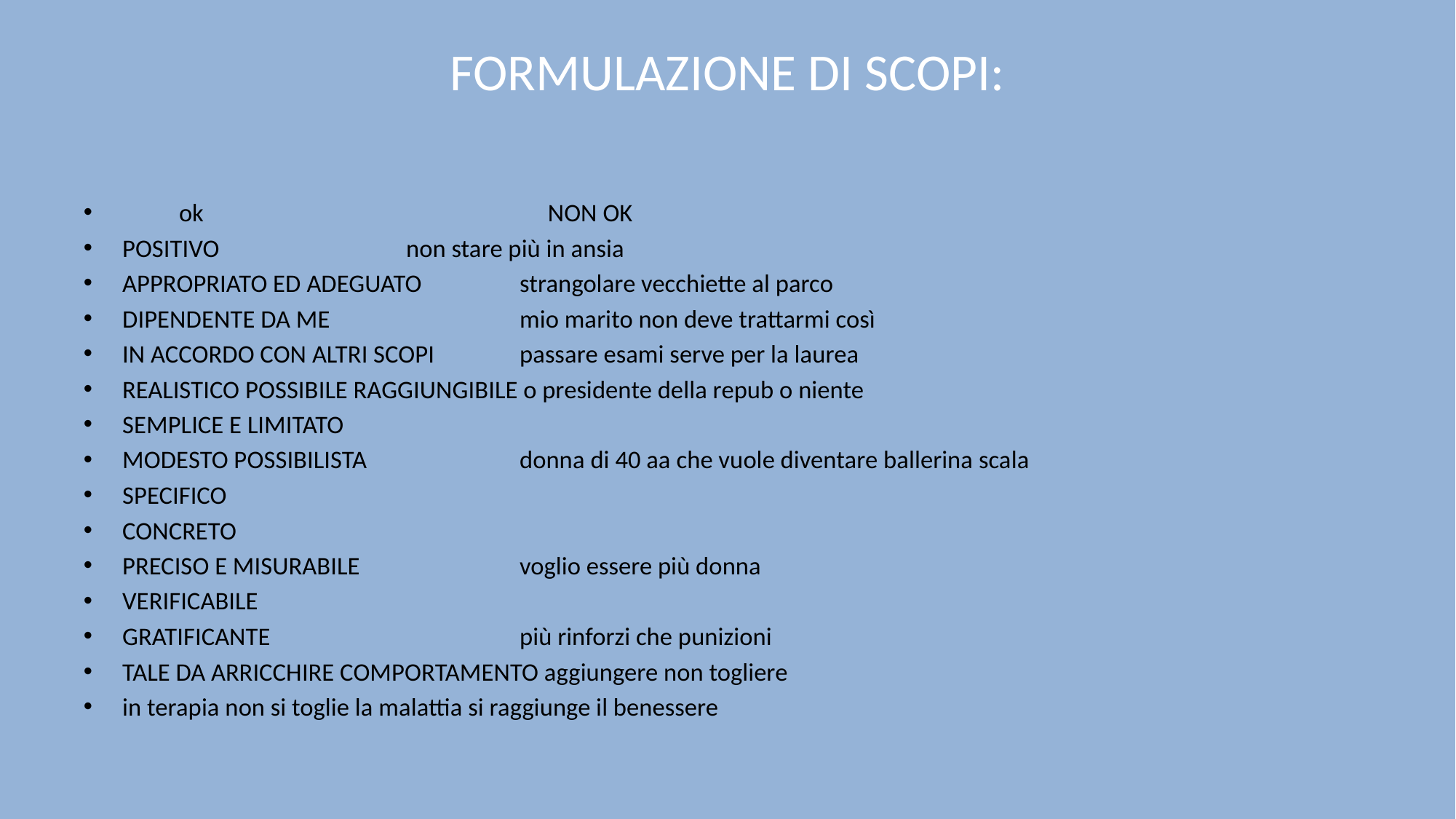

# FORMULAZIONE DI SCOPI:
	ok                                                             NON OK
POSITIVO                           		non stare più in ansia
APPROPRIATO ED ADEGUATO          	strangolare vecchiette al parco
DIPENDENTE DA ME                           	mio marito non deve trattarmi così
IN ACCORDO CON ALTRI SCOPI       	passare esami serve per la laurea
REALISTICO POSSIBILE RAGGIUNGIBILE o presidente della repub o niente
SEMPLICE E LIMITATO
MODESTO POSSIBILISTA                  	donna di 40 aa che vuole diventare ballerina scala
SPECIFICO
CONCRETO
PRECISO E MISURABILE                   	voglio essere più donna
VERIFICABILE
GRATIFICANTE                                    	più rinforzi che punizioni
TALE DA ARRICCHIRE COMPORTAMENTO aggiungere non togliere
in terapia non si toglie la malattia si raggiunge il benessere